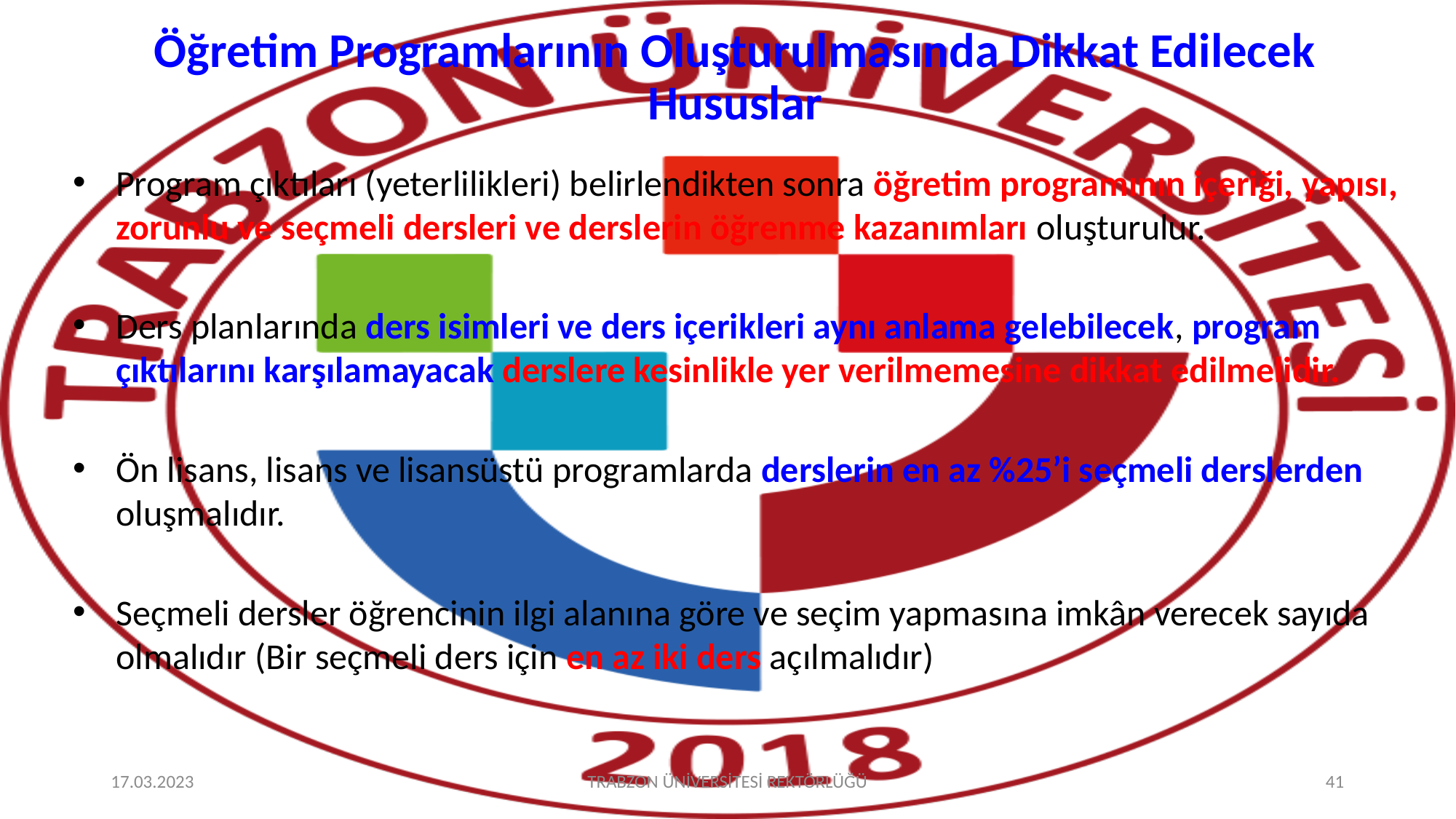

# Öğretim Programlarının Oluşturulmasında Dikkat Edilecek Hususlar
Program çıktıları (yeterlilikleri) belirlendikten sonra öğretim programının içeriği, yapısı, zorunlu ve seçmeli dersleri ve derslerin öğrenme kazanımları oluşturulur.

Ders planlarında ders isimleri ve ders içerikleri aynı anlama gelebilecek, program çıktılarını karşılamayacak derslere kesinlikle yer verilmemesine dikkat edilmelidir.

Ön lisans, lisans ve lisansüstü programlarda derslerin en az %25’i seçmeli derslerden oluşmalıdır.

Seçmeli dersler öğrencinin ilgi alanına göre ve seçim yapmasına imkân verecek sayıda olmalıdır (Bir seçmeli ders için en az iki ders açılmalıdır)
17.03.2023
TRABZON ÜNİVERSİTESİ REKTÖRLÜĞÜ
41